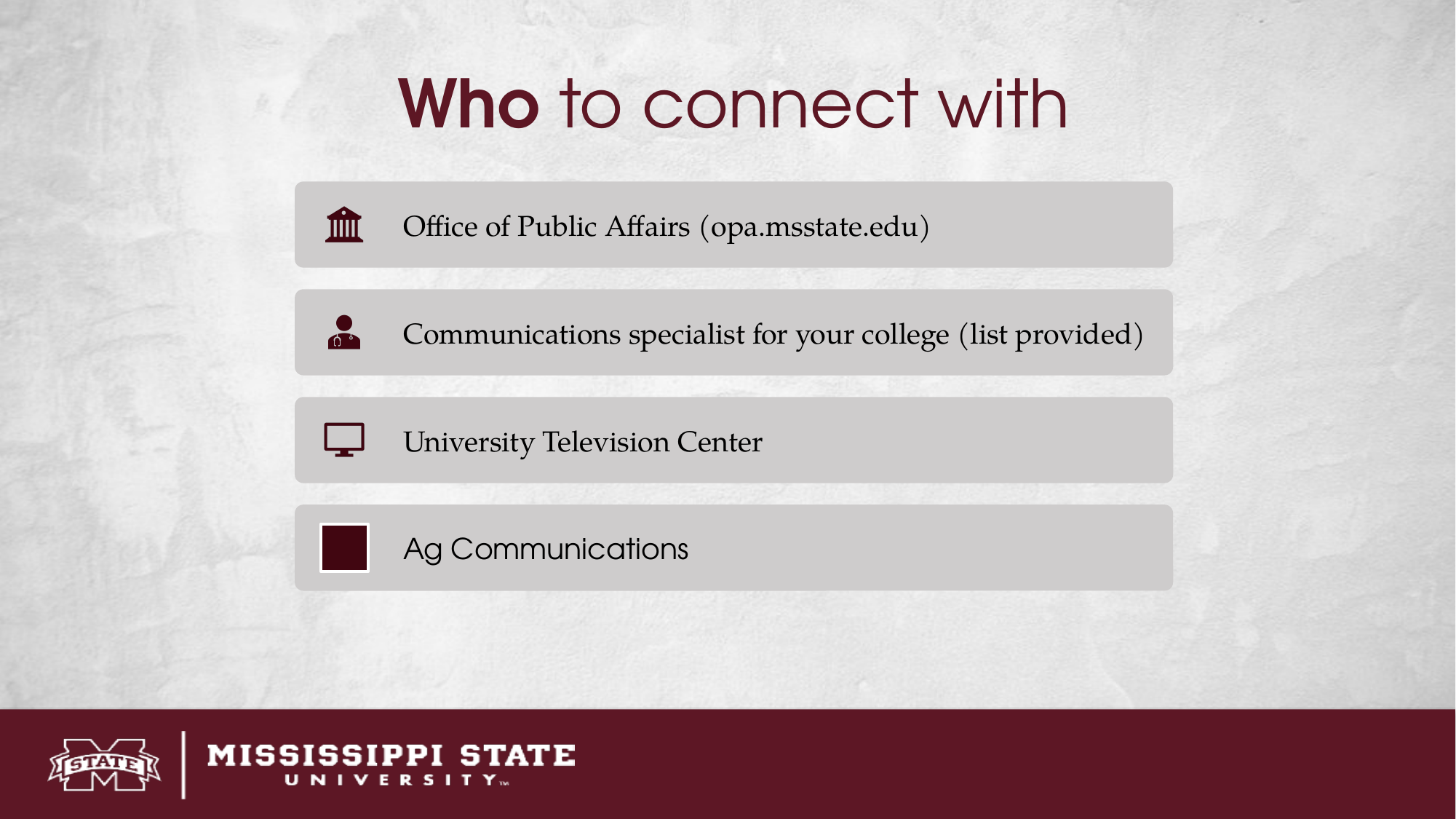

# Who to connect with
Office of Public Affairs (opa.msstate.edu)
Communications specialist for your college (list provided)
University Television Center
Ag Communications